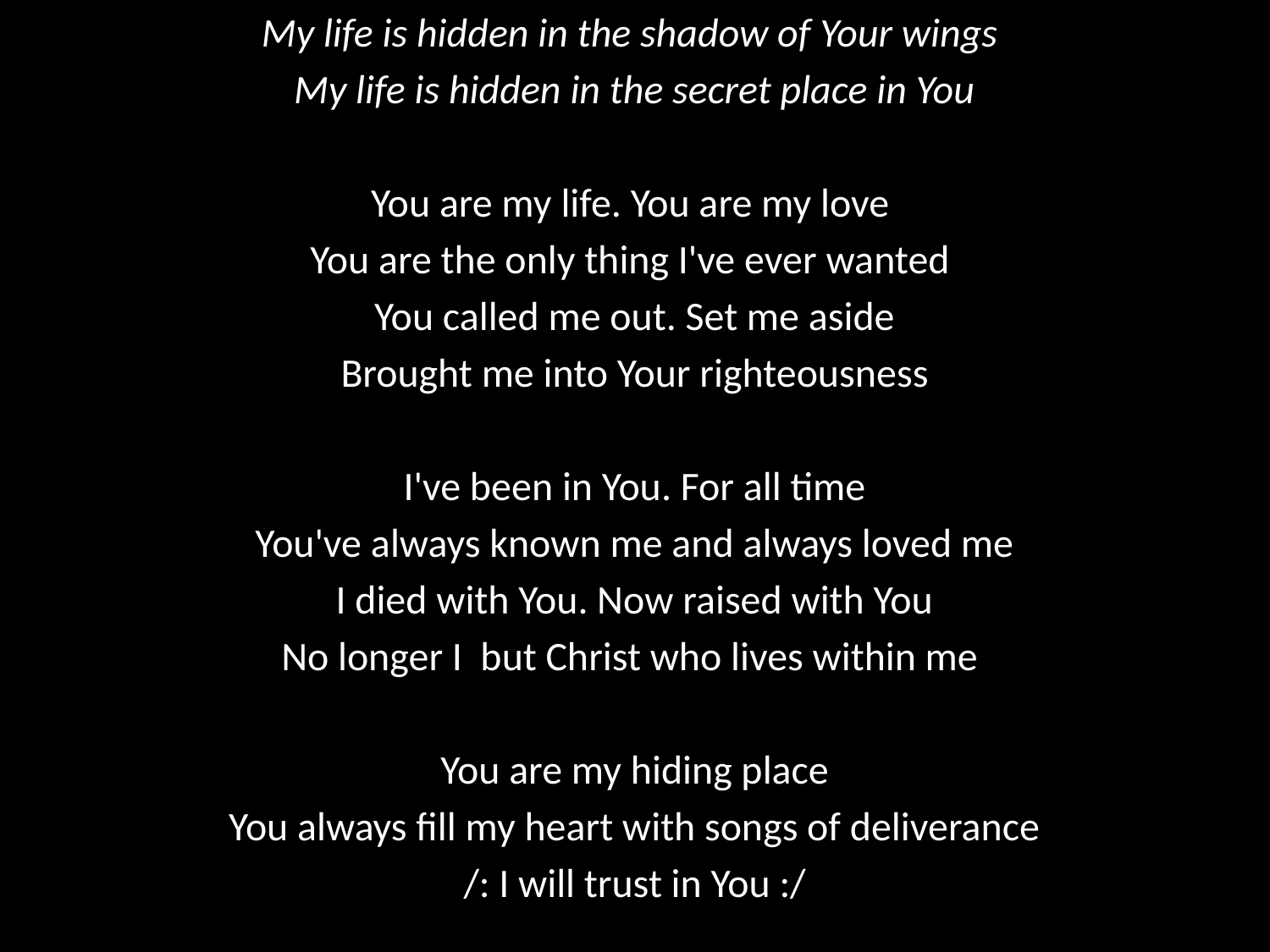

My life is hidden in the shadow of Your wings
My life is hidden in the secret place in You

You are my life. You are my love
You are the only thing I've ever wanted
You called me out. Set me aside
Brought me into Your righteousness

I've been in You. For all time
You've always known me and always loved me
I died with You. Now raised with You
No longer I  but Christ who lives within me

You are my hiding place
You always fill my heart with songs of deliverance
/: I will trust in You :/